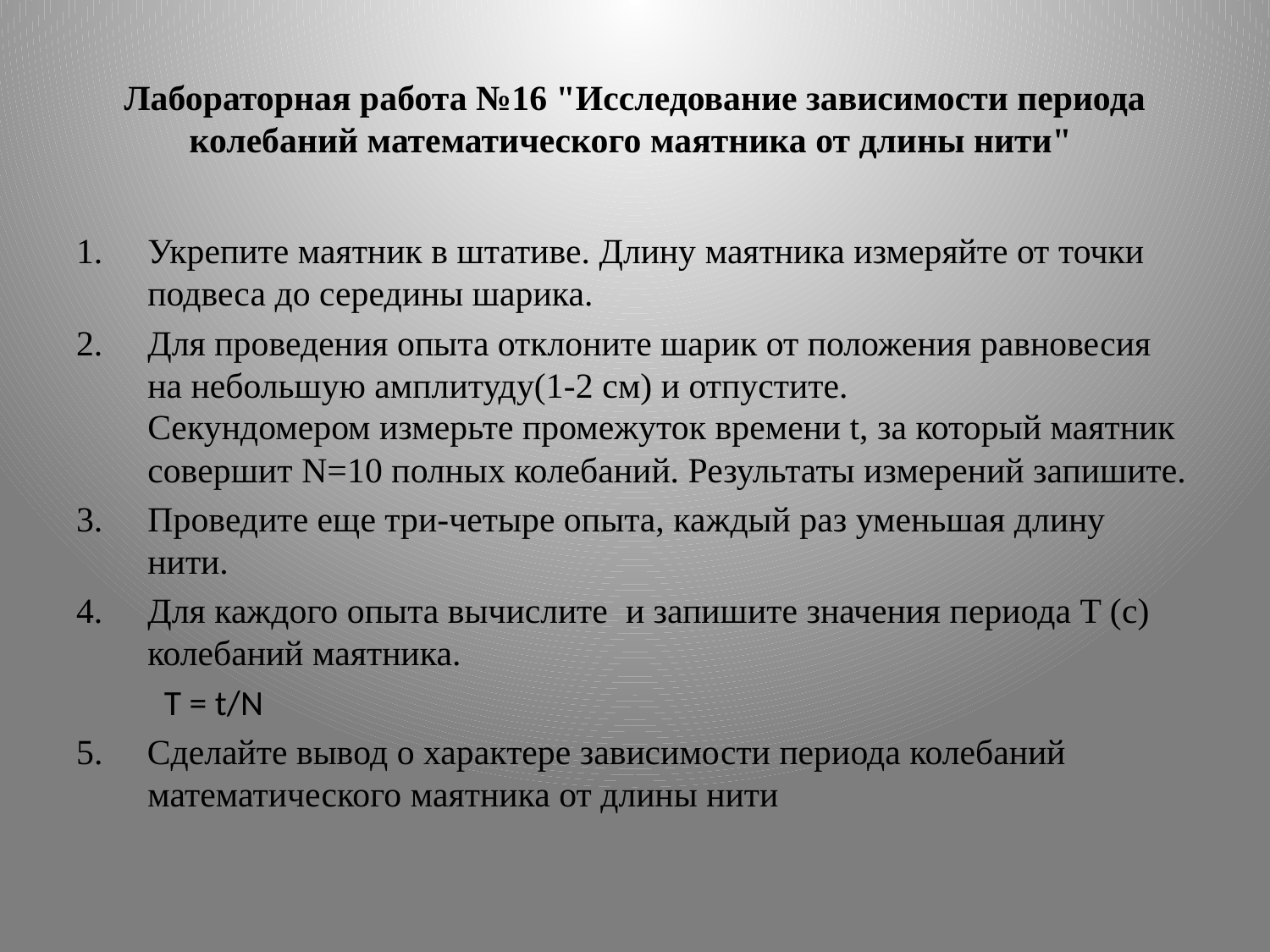

# Лабораторная работа №16 "Исследование зависимости периода колебаний математического маятника от длины нити"
Укрепите маятник в штативе. Длину маятника измеряйте от точки подвеса до середины шарика.
Для проведения опыта отклоните шарик от положения равновесия на небольшую амплитуду(1-2 см) и отпустите.                              Секундомером измерьте промежуток времени t, за который маятник совершит N=10 полных колебаний. Результаты измерений запишите.
Проведите еще три-четыре опыта, каждый раз уменьшая длину нити.
Для каждого опыта вычислите  и запишите значения периода T (с) колебаний маятника.
          T = t/N
5.     Сделайте вывод о характере зависимости периода колебаний математического маятника от длины нити